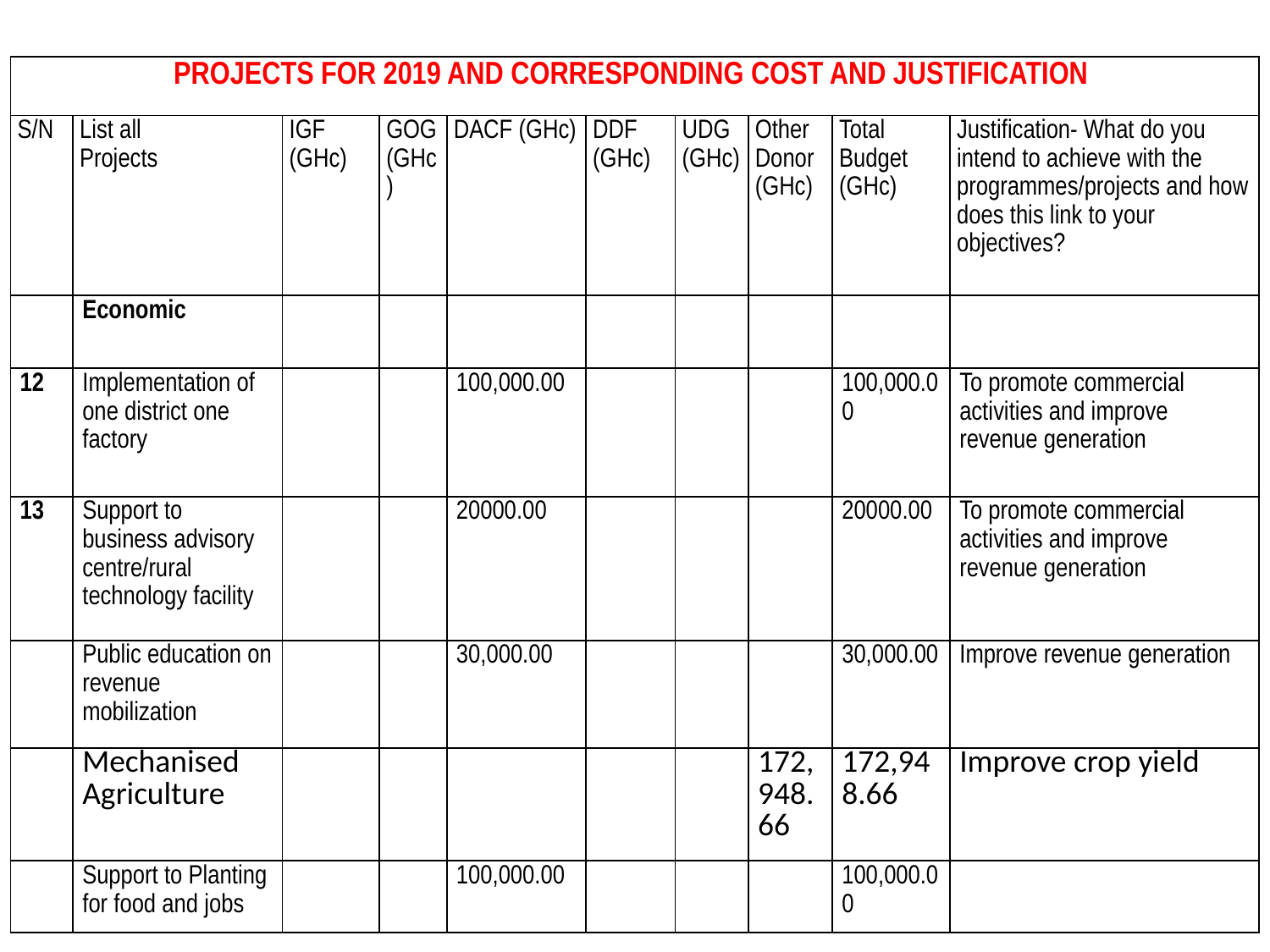

| PROJECTS FOR 2019 AND CORRESPONDING COST AND JUSTIFICATION |  |  |  |  |  |  |  |  |  |
| --- | --- | --- | --- | --- | --- | --- | --- | --- | --- |
| S/N | List all Projects | IGF (GHc) | GOG (GHc) | DACF (GHc) | DDF (GHc) | UDG (GHc) | Other Donor (GHc) | Total Budget (GHc) | Justification- What do you intend to achieve with the programmes/projects and how does this link to your objectives? |
|  | Economic |  |  |  |  |  |  |  |  |
| 12 | Implementation of one district one factory |  |  | 100,000.00 |  |  |  | 100,000.00 | To promote commercial activities and improve revenue generation |
| 13 | Support to business advisory centre/rural technology facility |  |  | 20000.00 |  |  |  | 20000.00 | To promote commercial activities and improve revenue generation |
|  | Public education on revenue mobilization |  |  | 30,000.00 |  |  |  | 30,000.00 | Improve revenue generation |
|  | Mechanised Agriculture |  |  |  |  |  | 172,948.66 | 172,948.66 | Improve crop yield |
|  | Support to Planting for food and jobs |  |  | 100,000.00 |  |  |  | 100,000.00 |  |
53